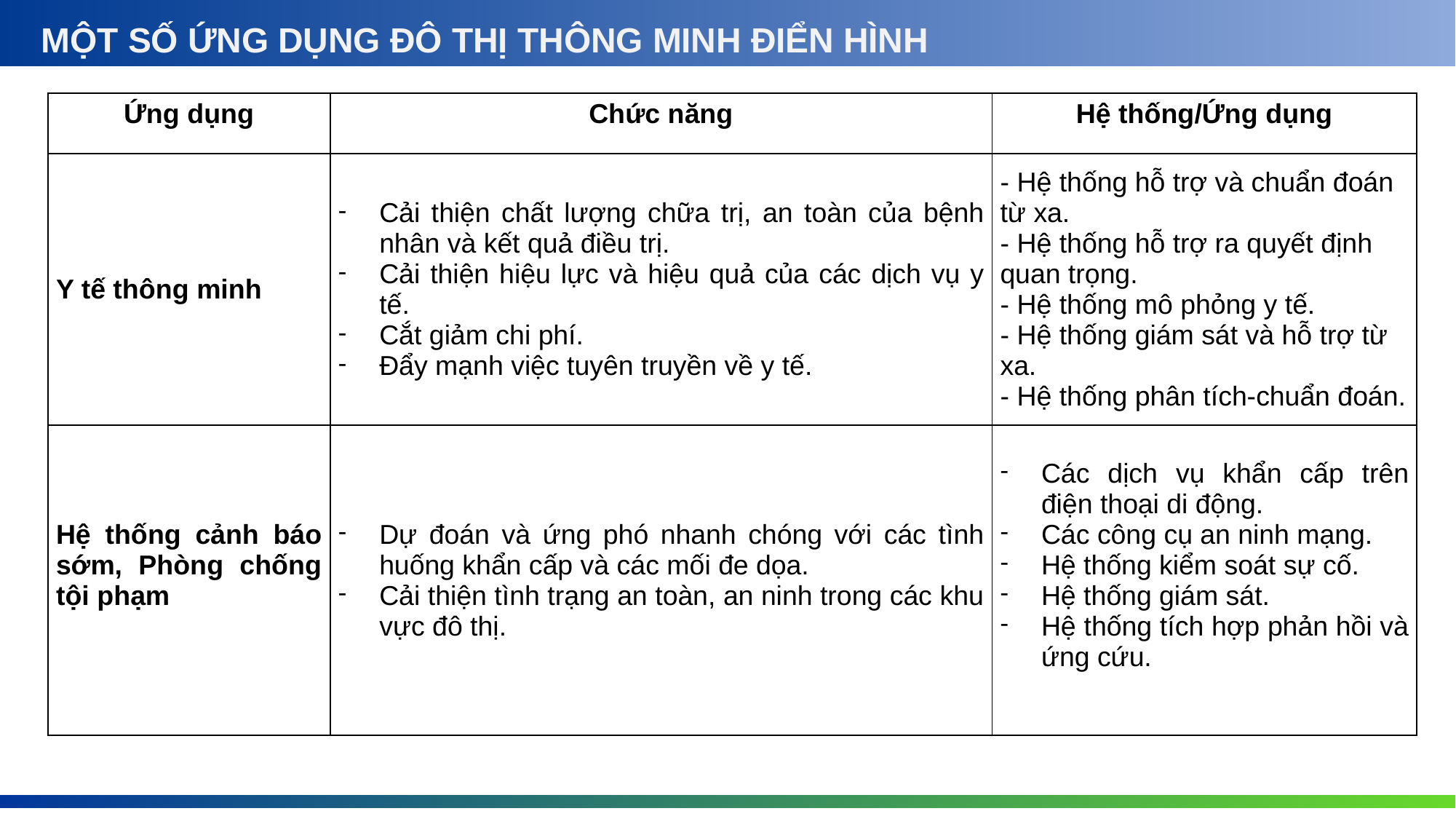

MỘT SỐ ỨNG DỤNG ĐÔ THỊ THÔNG MINH ĐIỂN HÌNH
| Ứng dụng | Chức năng | Hệ thống/Ứng dụng |
| --- | --- | --- |
| Y tế thông minh | Cải thiện chất lượng chữa trị, an toàn của bệnh nhân và kết quả điều trị. Cải thiện hiệu lực và hiệu quả của các dịch vụ y tế. Cắt giảm chi phí. Đẩy mạnh việc tuyên truyền về y tế. | - Hệ thống hỗ trợ và chuẩn đoán từ xa. - Hệ thống hỗ trợ ra quyết định quan trọng. - Hệ thống mô phỏng y tế. - Hệ thống giám sát và hỗ trợ từ xa. - Hệ thống phân tích-chuẩn đoán. |
| Hệ thống cảnh báo sớm, Phòng chống tội phạm | Dự đoán và ứng phó nhanh chóng với các tình huống khẩn cấp và các mối đe dọa. Cải thiện tình trạng an toàn, an ninh trong các khu vực đô thị. | Các dịch vụ khẩn cấp trên điện thoại di động. Các công cụ an ninh mạng. Hệ thống kiểm soát sự cố. Hệ thống giám sát. Hệ thống tích hợp phản hồi và ứng cứu. |